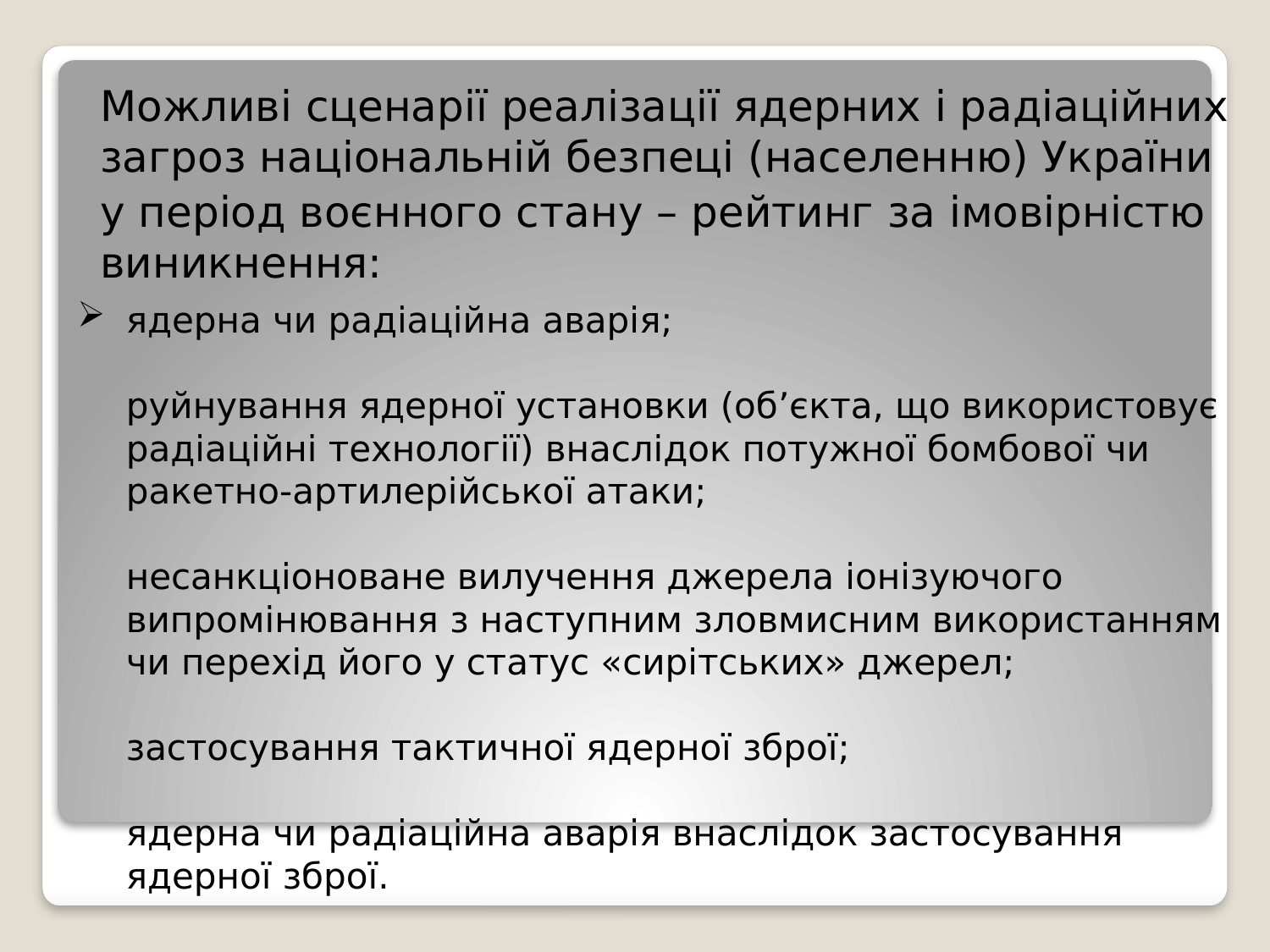

Можливі сценарії реалізації ядерних і радіаційних загроз національній безпеці (населенню) України
у період воєнного стану – рейтинг за імовірністю виникнення:

# ядерна чи радіаційна аварія; руйнування ядерної установки (об’єкта, що використовує радіаційні технології) внаслідок потужної бомбової чи ракетно-артилерійської атаки; несанкціоноване вилучення джерела іонізуючого випромінювання з наступним зловмисним використанням чи перехід його у статус «сирітських» джерел; застосування тактичної ядерної зброї; ядерна чи радіаційна аварія внаслідок застосування ядерної зброї.